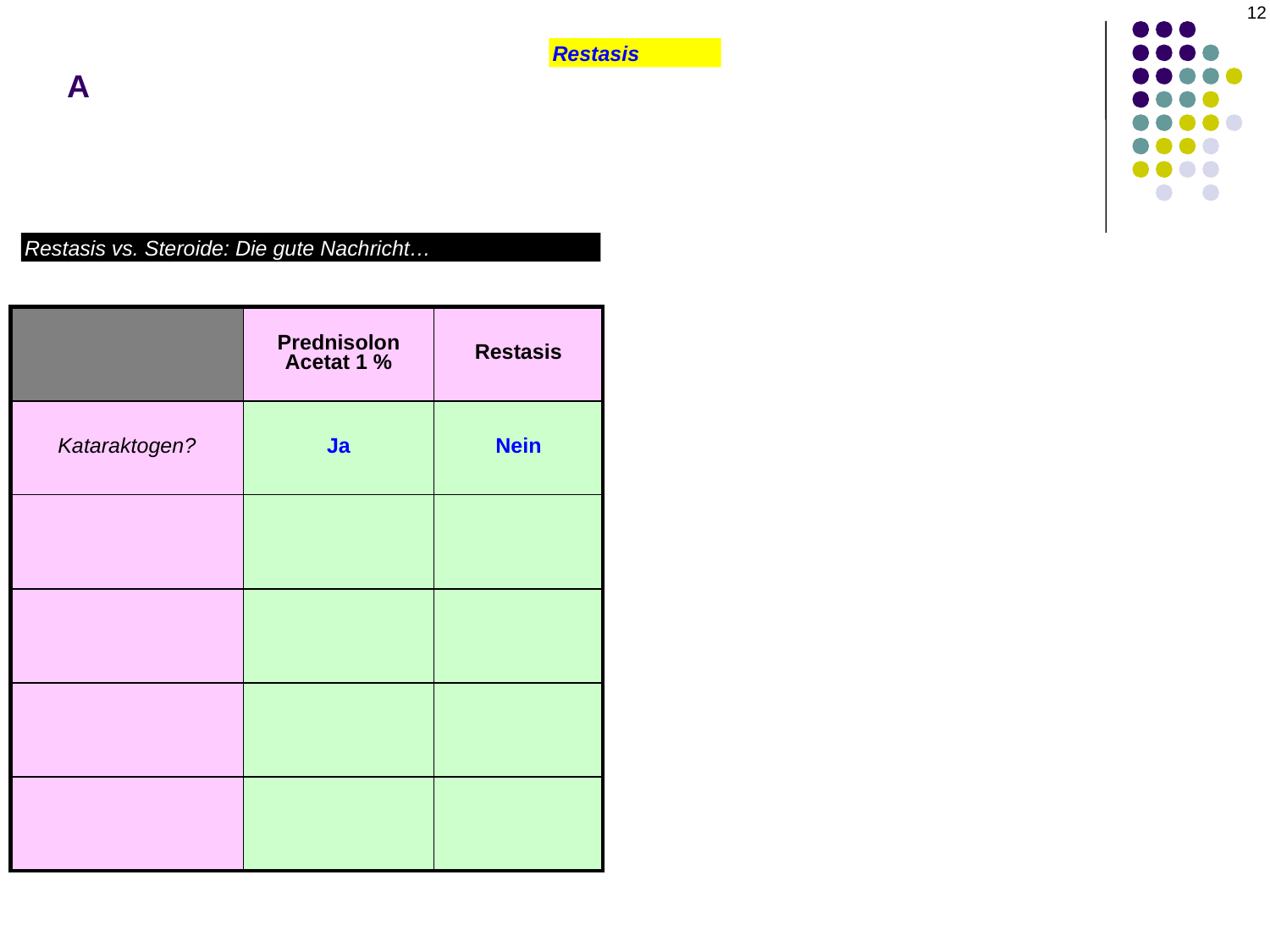

12
# A
Restasis
Restasis vs. Steroide: Die gute Nachricht…
|  | Prednisolon Acetat 1 % | Restasis |
| --- | --- | --- |
| Kataraktogen? | Ja | Nein |
| Hemmt die Epithelheilung? | Ja | Nein |
| Glaukomauslösend? | Ja | Nein |
| Verstärkt eine HSV-Infektion? | Ja | Nein |
| Erhöht das Risiko einer Pilzkeratitis? | Ja | Nein |